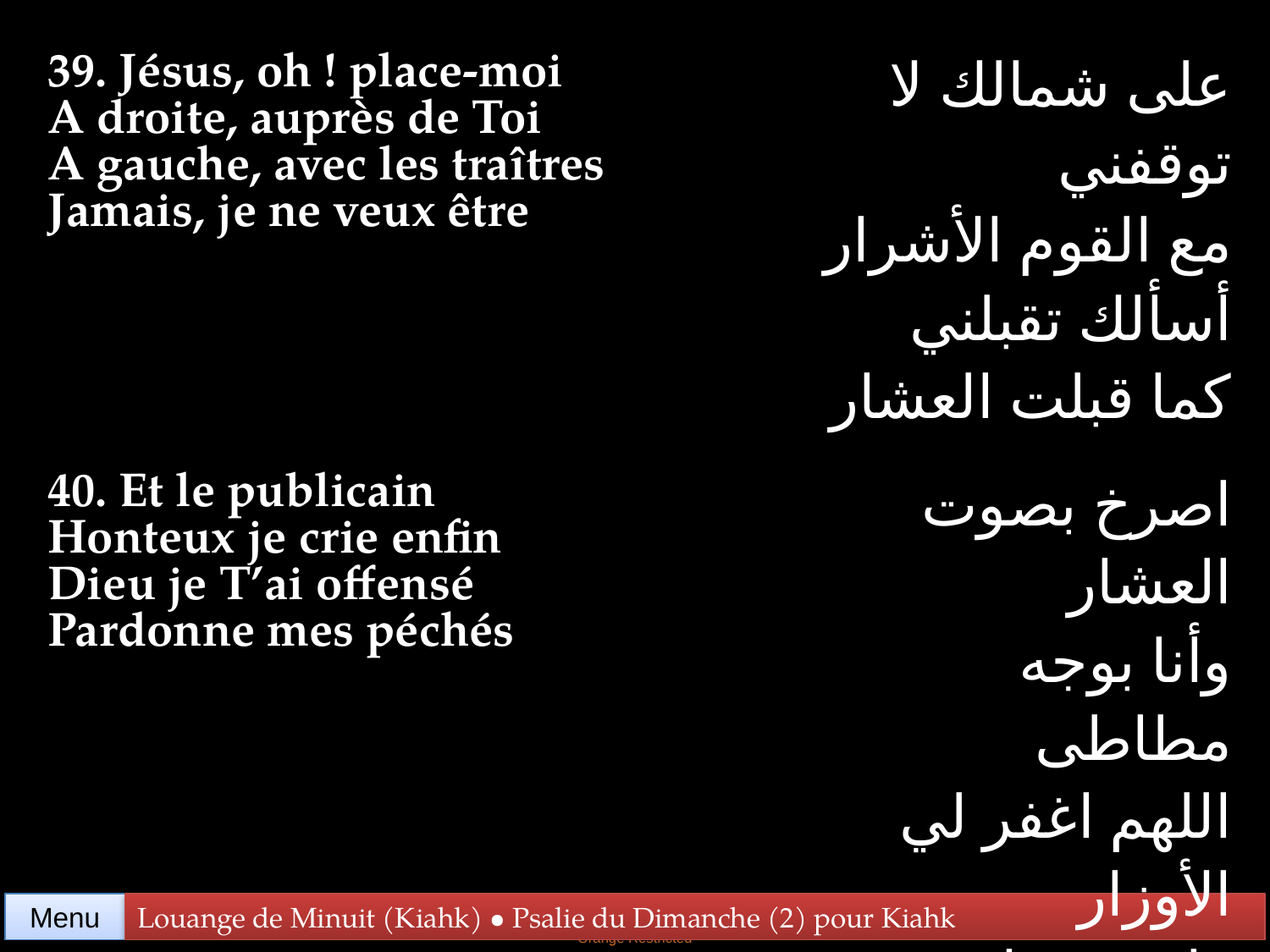

| 39. Jésus, oh ! place-moi A droite, auprès de Toi A gauche, avec les traîtres Jamais, je ne veux être | على شمالك لا توقفني مع القوم الأشرار أسألك تقبلني كما قبلت العشار |
| --- | --- |
| 40. Et le publicain Honteux je crie enfin Dieu je T’ai offensé Pardonne mes péchés | اصرخ بصوت العشار وأنا بوجه مطاطى اللهم اغفر لي الأوزار فإني عبدك خاطئ |
Menu
Louange de Minuit (Kiahk) • Psalie du Dimanche (2) pour Kiahk